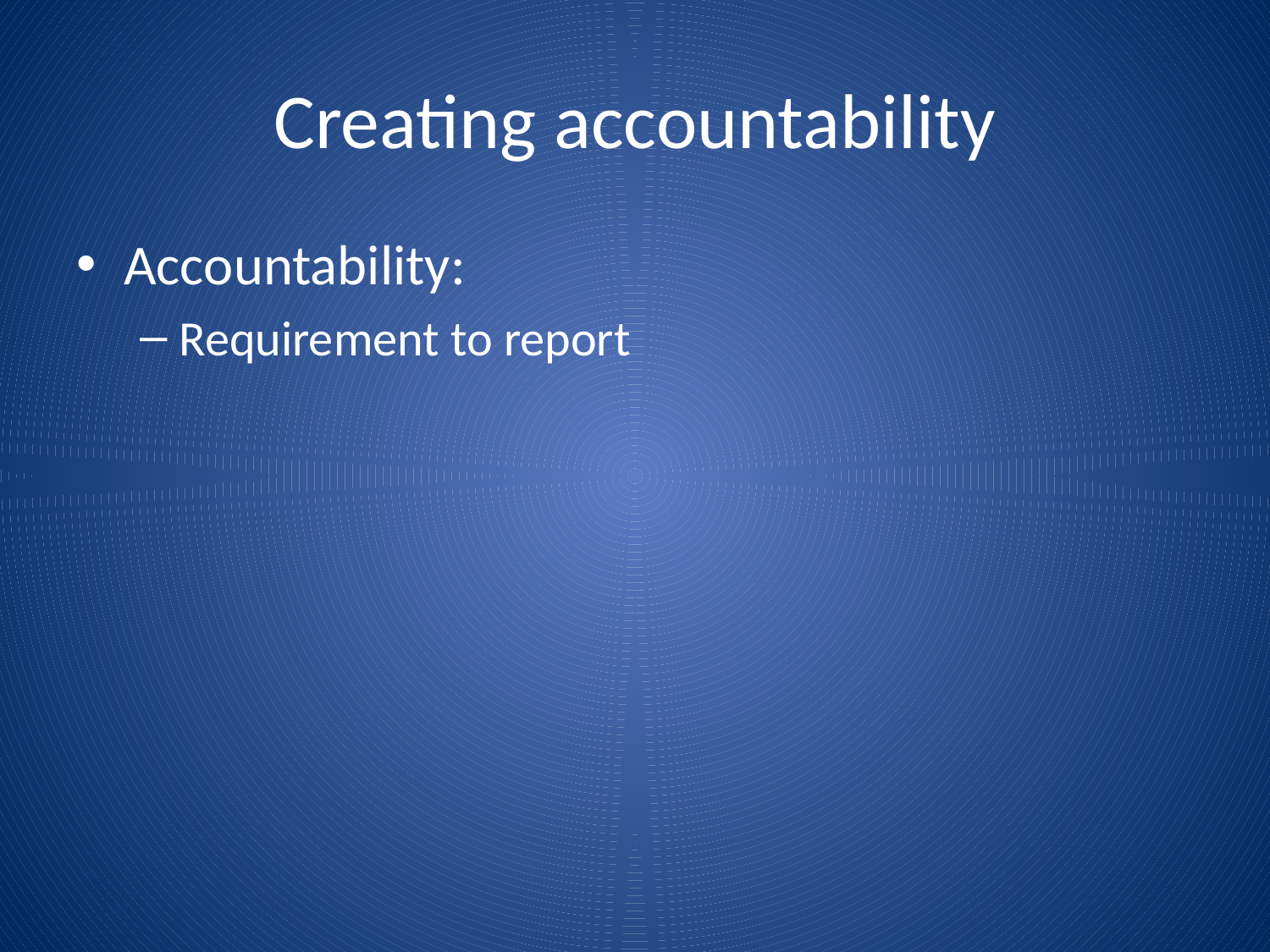

# Creating accountability
Accountability:
Requirement to report